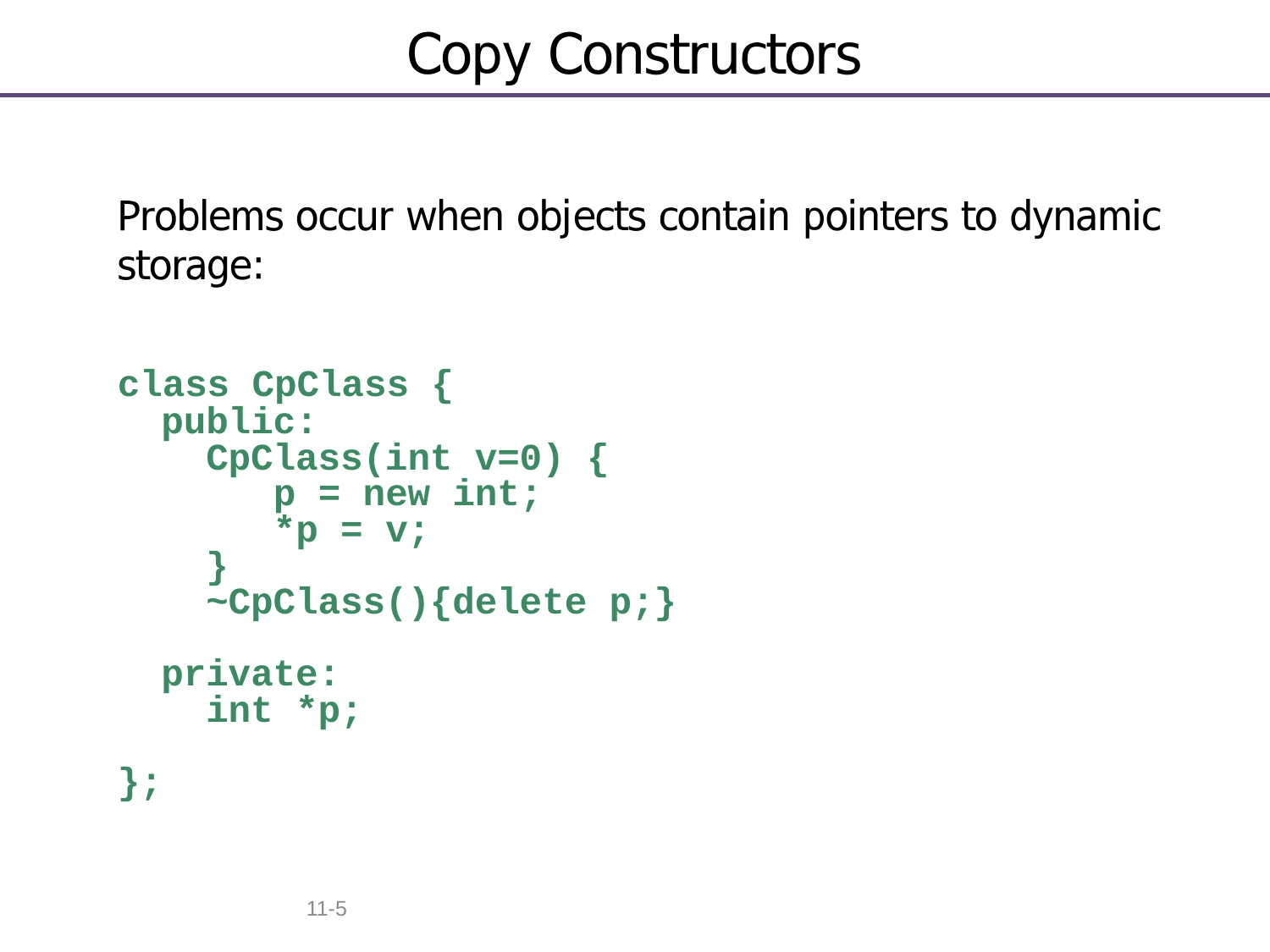

# Copy Constructors
	Problems occur when objects contain pointers to dynamic storage:

	class CpClass {
    public:
      CpClass(int v=0) {
         p = new int;
         *p = v;
      }
      ~CpClass(){delete p;}

    private:
      int *p;

	};
11-5